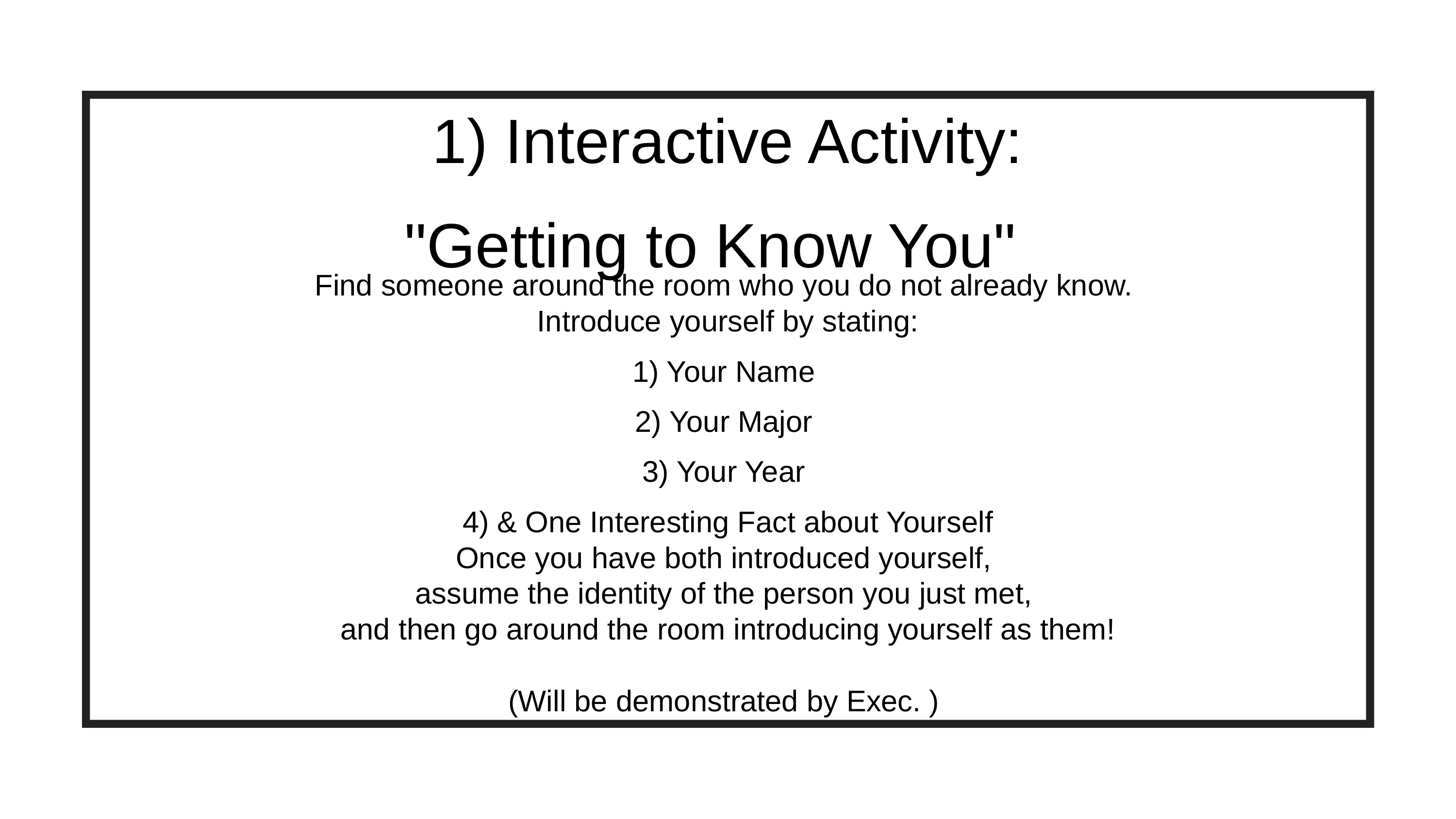

1) Interactive Activity:
"Getting to Know You"
Find someone around the room who you do not already know.
Introduce yourself by stating:
1) Your Name
2) Your Major
3) Your Year
4) & One Interesting Fact about Yourself
Once you have both introduced yourself,
assume the identity of the person you just met,
and then go around the room introducing yourself as them!

(Will be demonstrated by Exec. )